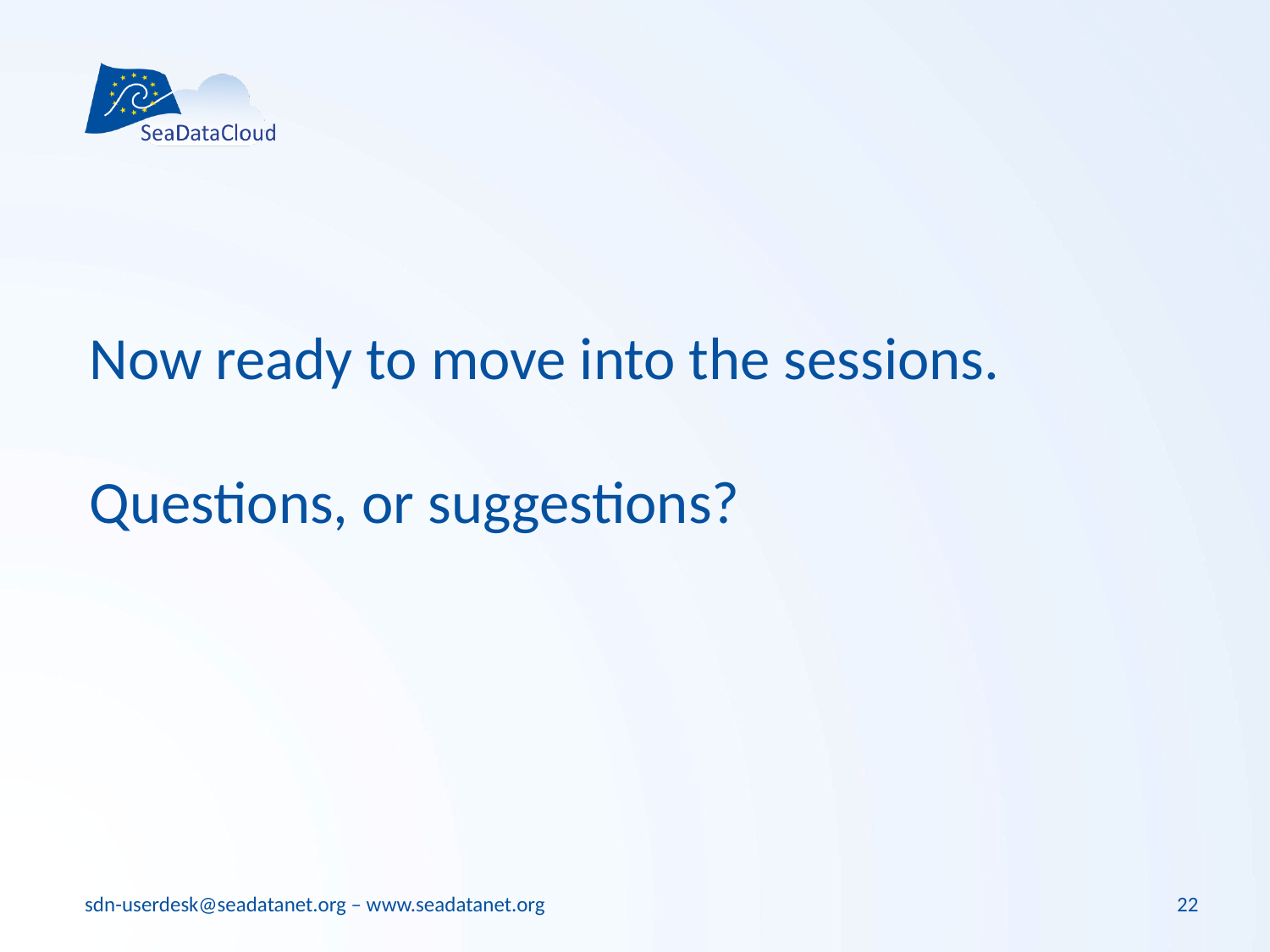

# Now ready to move into the sessions. Questions, or suggestions?
22